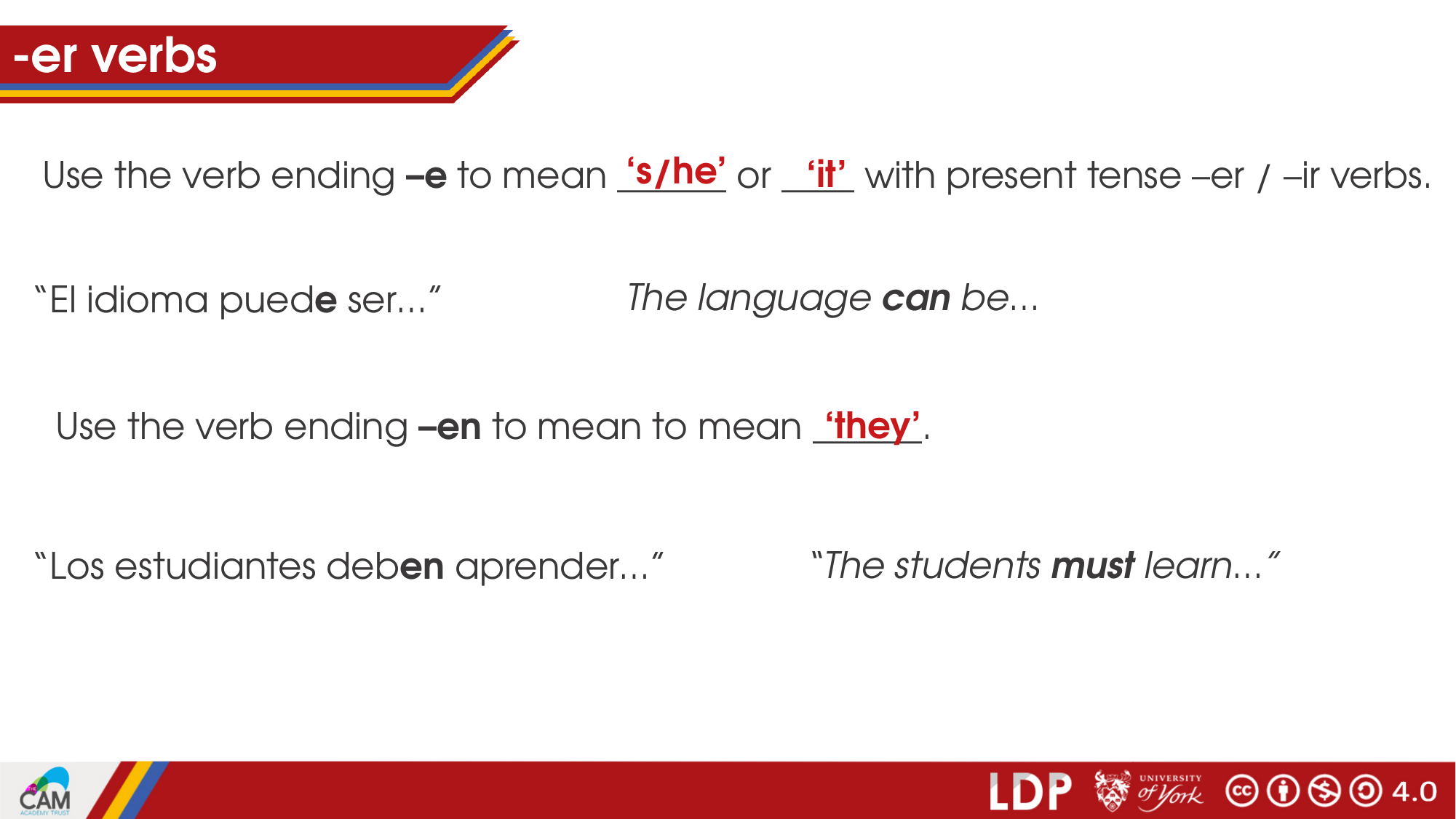

# -er verbs
‘s/he’
‘it’
Use the verb ending –e to mean ______ or ____ with present tense –er / –ir verbs.
The language can be…
“El idioma puede ser…”
‘they’
Use the verb ending –en to mean to mean ______.
“The students must learn…”
“Los estudiantes deben aprender…”